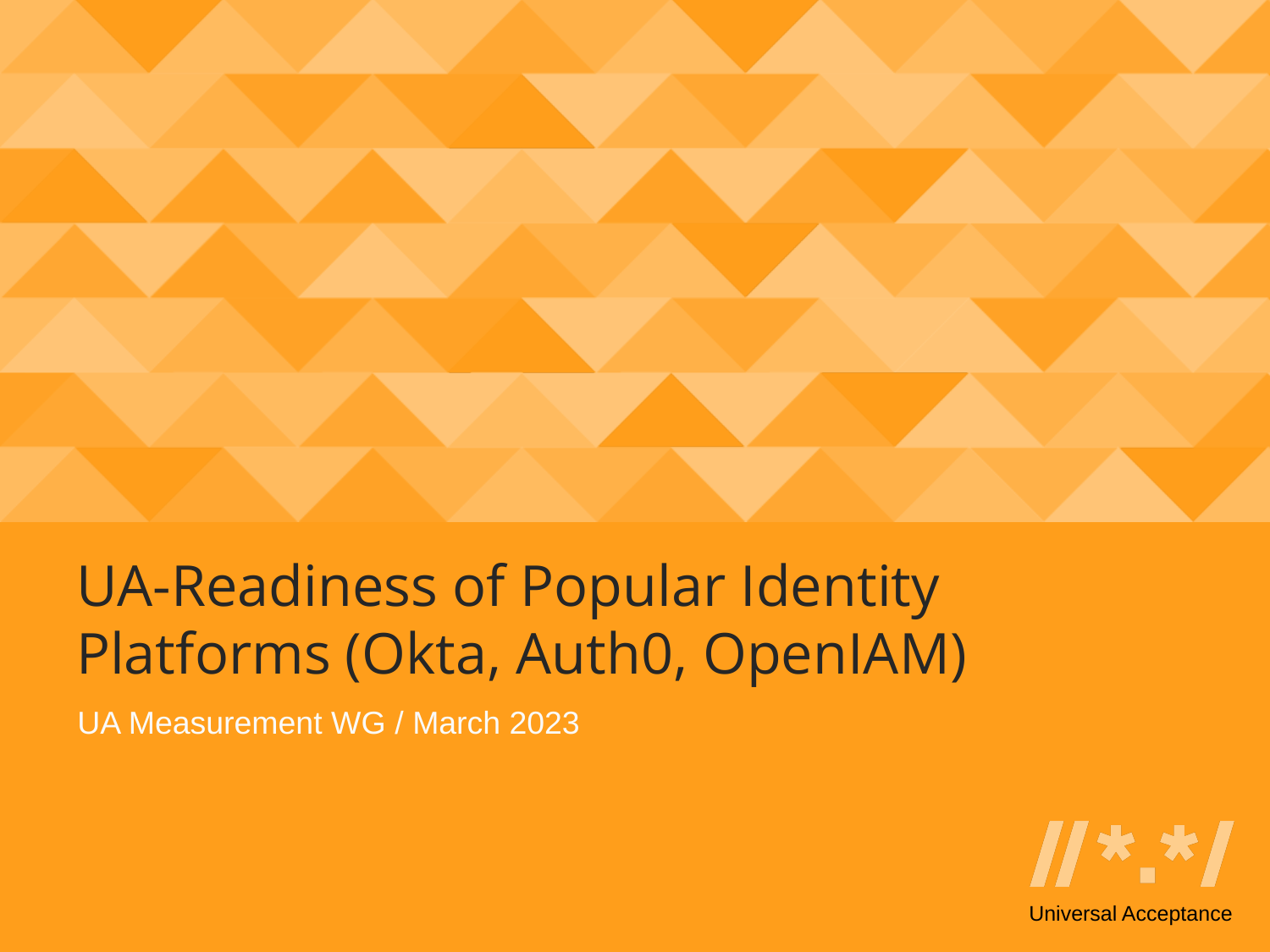

# UA-Readiness of Popular Identity Platforms (Okta, Auth0, OpenIAM)
UA Measurement WG / March 2023